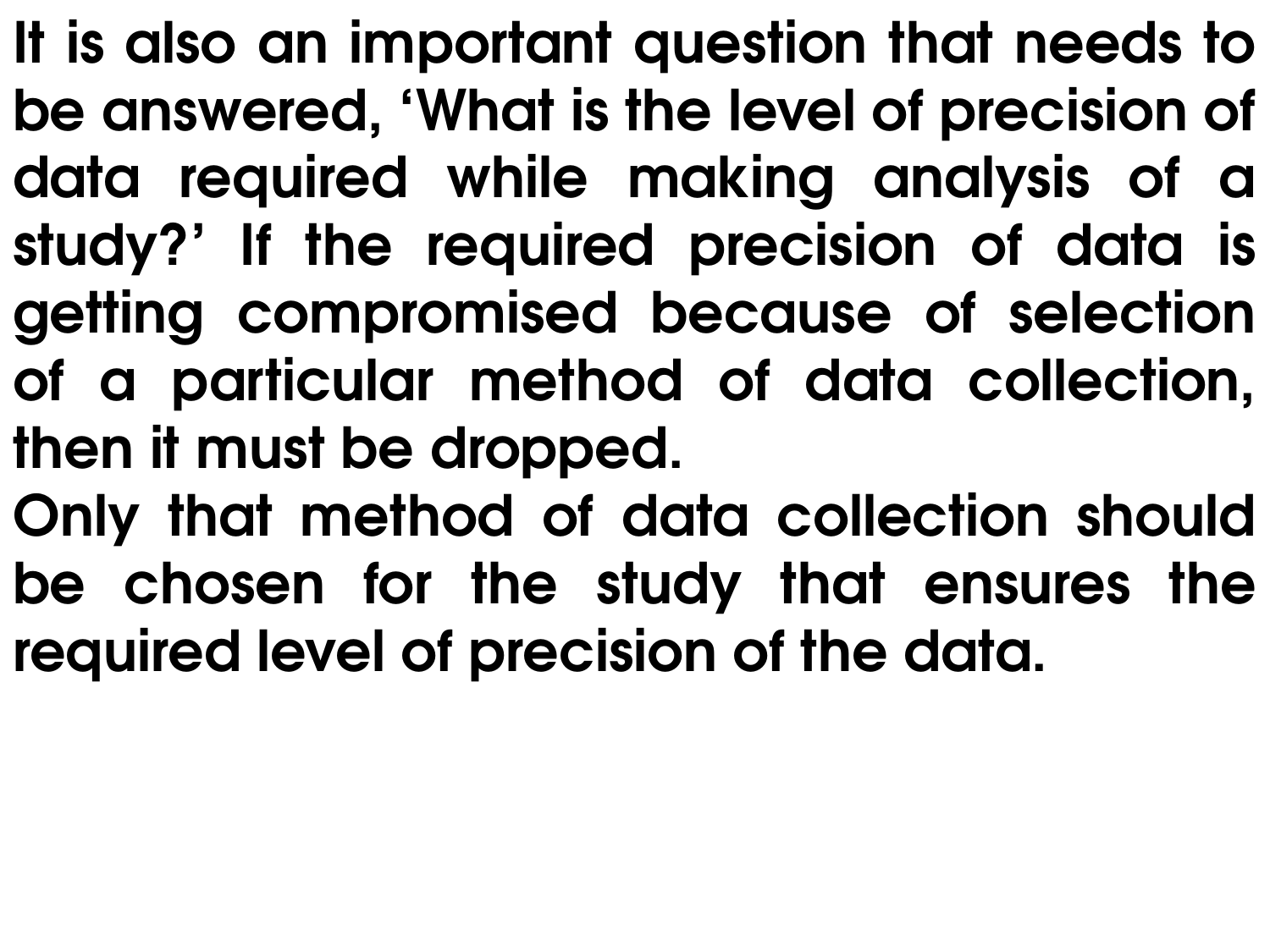

It is also an important question that needs to be answered, ‘What is the level of precision of data required while making analysis of a study?’ If the required precision of data is getting compromised because of selection of a particular method of data collection, then it must be dropped.
Only that method of data collection should be chosen for the study that ensures the required level of precision of the data.